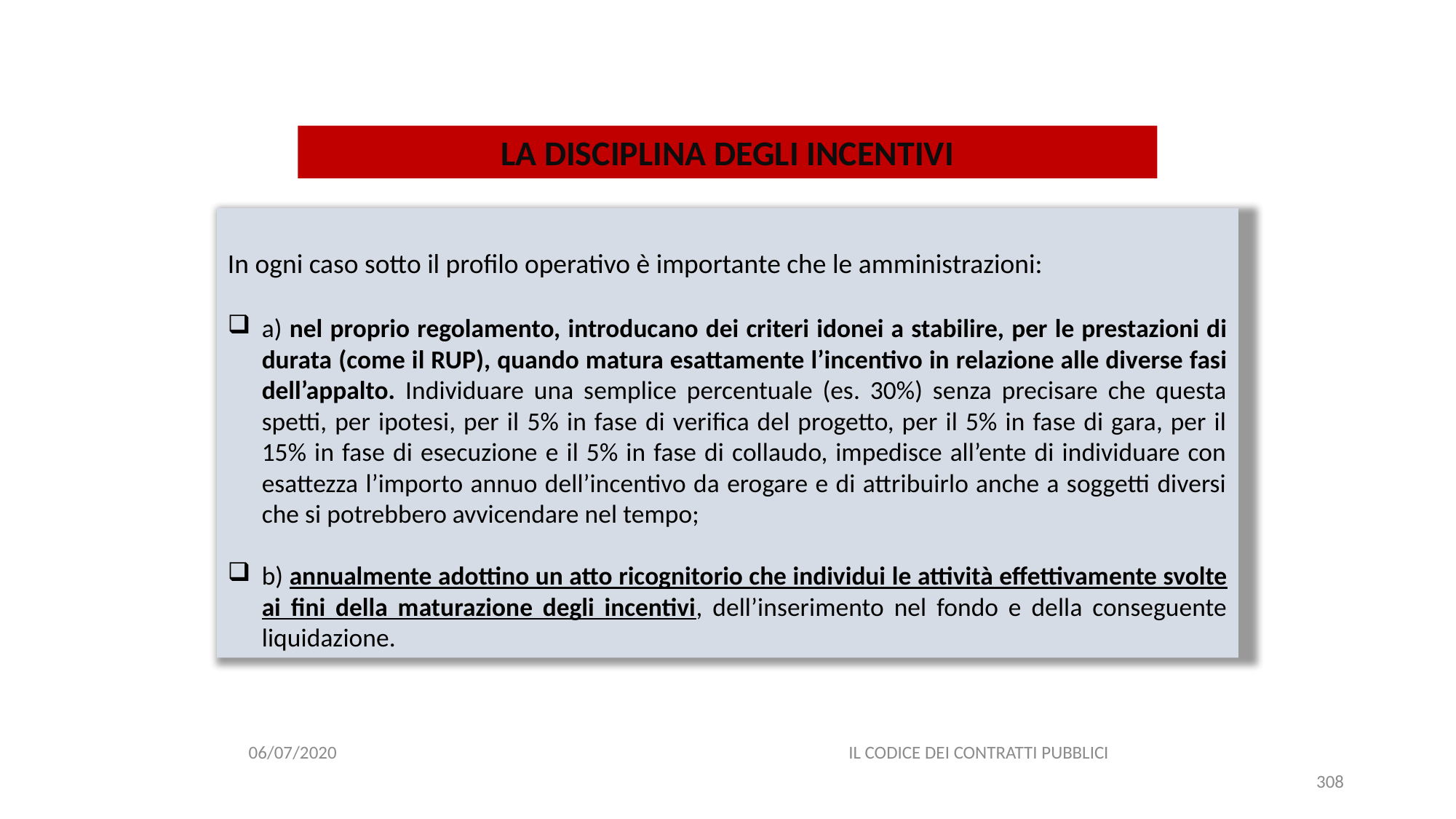

#
LA DISCIPLINA DEGLI INCENTIVI

In ogni caso sotto il profilo operativo è importante che le amministrazioni:

a) nel proprio regolamento, introducano dei criteri idonei a stabilire, per le prestazioni di durata (come il RUP), quando matura esattamente l’incentivo in relazione alle diverse fasi dell’appalto. Individuare una semplice percentuale (es. 30%) senza precisare che questa spetti, per ipotesi, per il 5% in fase di verifica del progetto, per il 5% in fase di gara, per il 15% in fase di esecuzione e il 5% in fase di collaudo, impedisce all’ente di individuare con esattezza l’importo annuo dell’incentivo da erogare e di attribuirlo anche a soggetti diversi che si potrebbero avvicendare nel tempo;

b) annualmente adottino un atto ricognitorio che individui le attività effettivamente svolte ai fini della maturazione degli incentivi, dell’inserimento nel fondo e della conseguente liquidazione.

06/07/2020
IL CODICE DEI CONTRATTI PUBBLICI
308